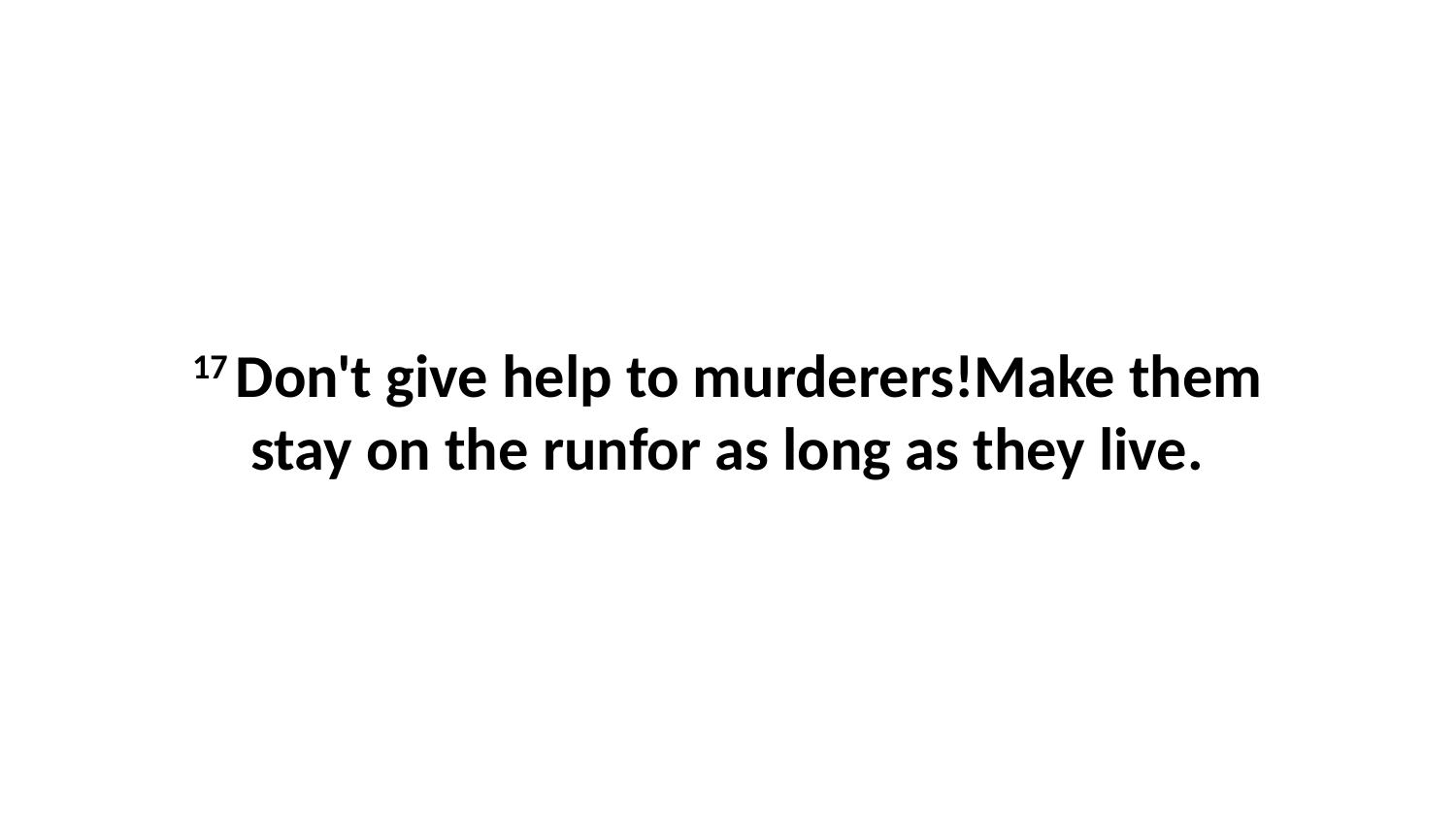

17 Don't give help to murderers!Make them stay on the runfor as long as they live.